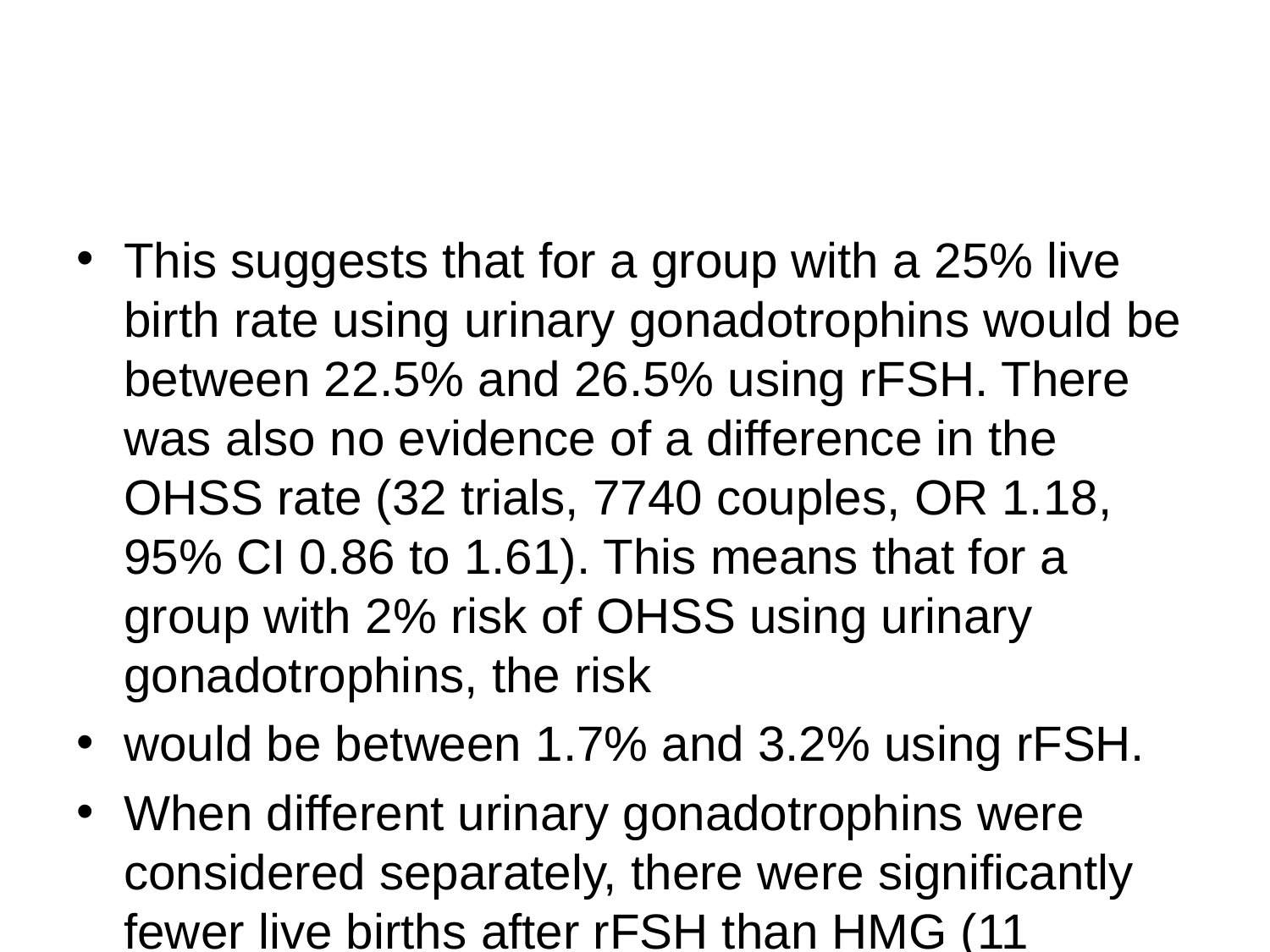

#
This suggests that for a group with a 25% live birth rate using urinary gonadotrophins would be between 22.5% and 26.5% using rFSH. There was also no evidence of a difference in the OHSS rate (32 trials, 7740 couples, OR 1.18, 95% CI 0.86 to 1.61). This means that for a group with 2% risk of OHSS using urinary gonadotrophins, the risk
would be between 1.7% and 3.2% using rFSH.
When different urinary gonadotrophins were considered separately, there were significantly fewer live births after rFSH than HMG (11
trials, N=3197, OR 0.84, 95% CI 0.72 to 0.99). This means that for a live birth rate of 25% using HMG, use of rFSH instead would
be expected to result in a rate between 19% and 25%. There was no evidence of a difference in live births when rFSH was compared
with FSH-P (5 trials, N=1430, OR 1.26, 95% CI 0.96 to 1.64) or when rFSH was compared with FSH-HP (13 trials, N=2712; OR
1.03, 95% CI 0.86 to 1.22).
.